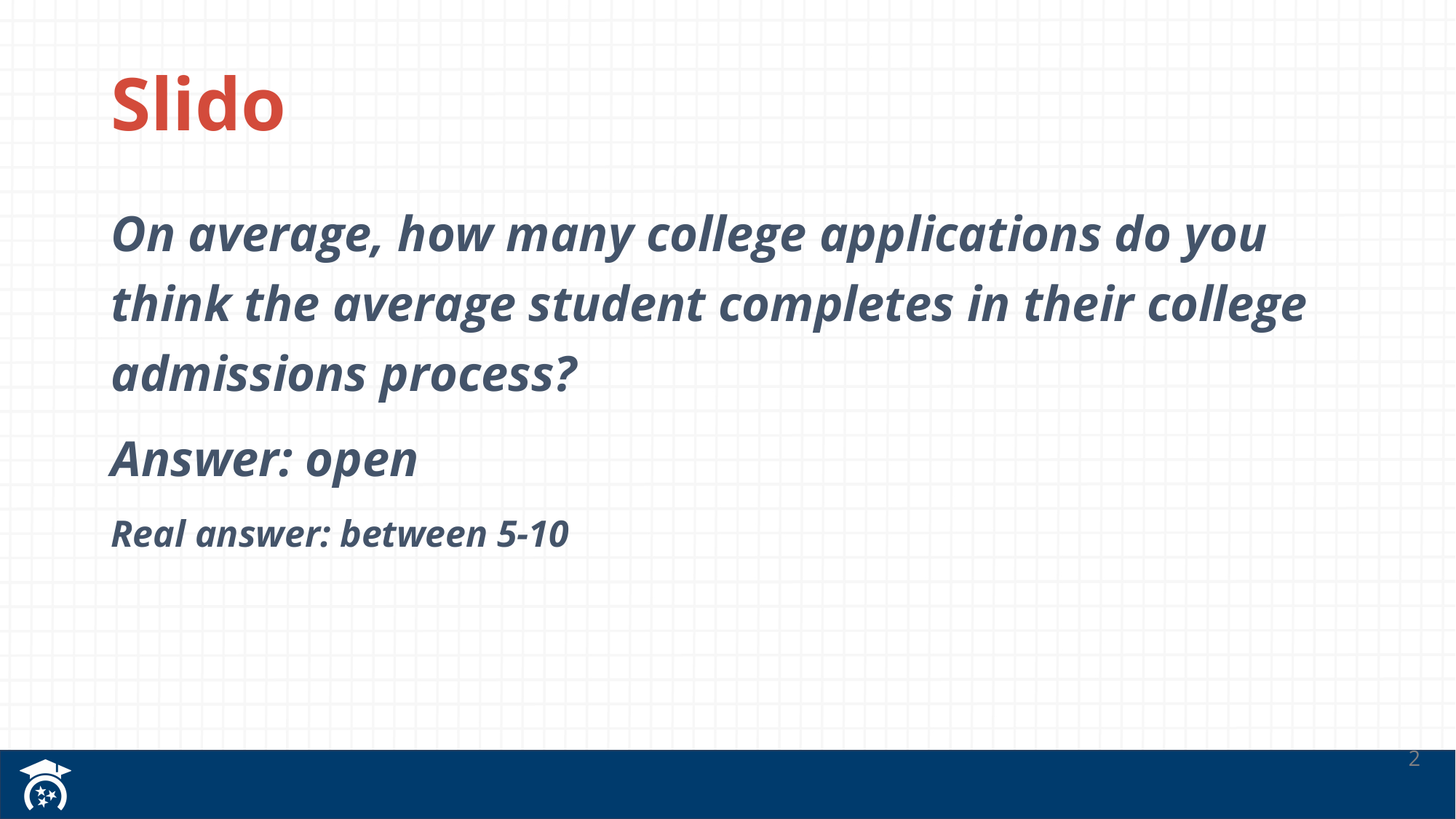

# Slido
On average, how many college applications do you think the average student completes in their college admissions process?
Answer: open
Real answer: between 5-10
2